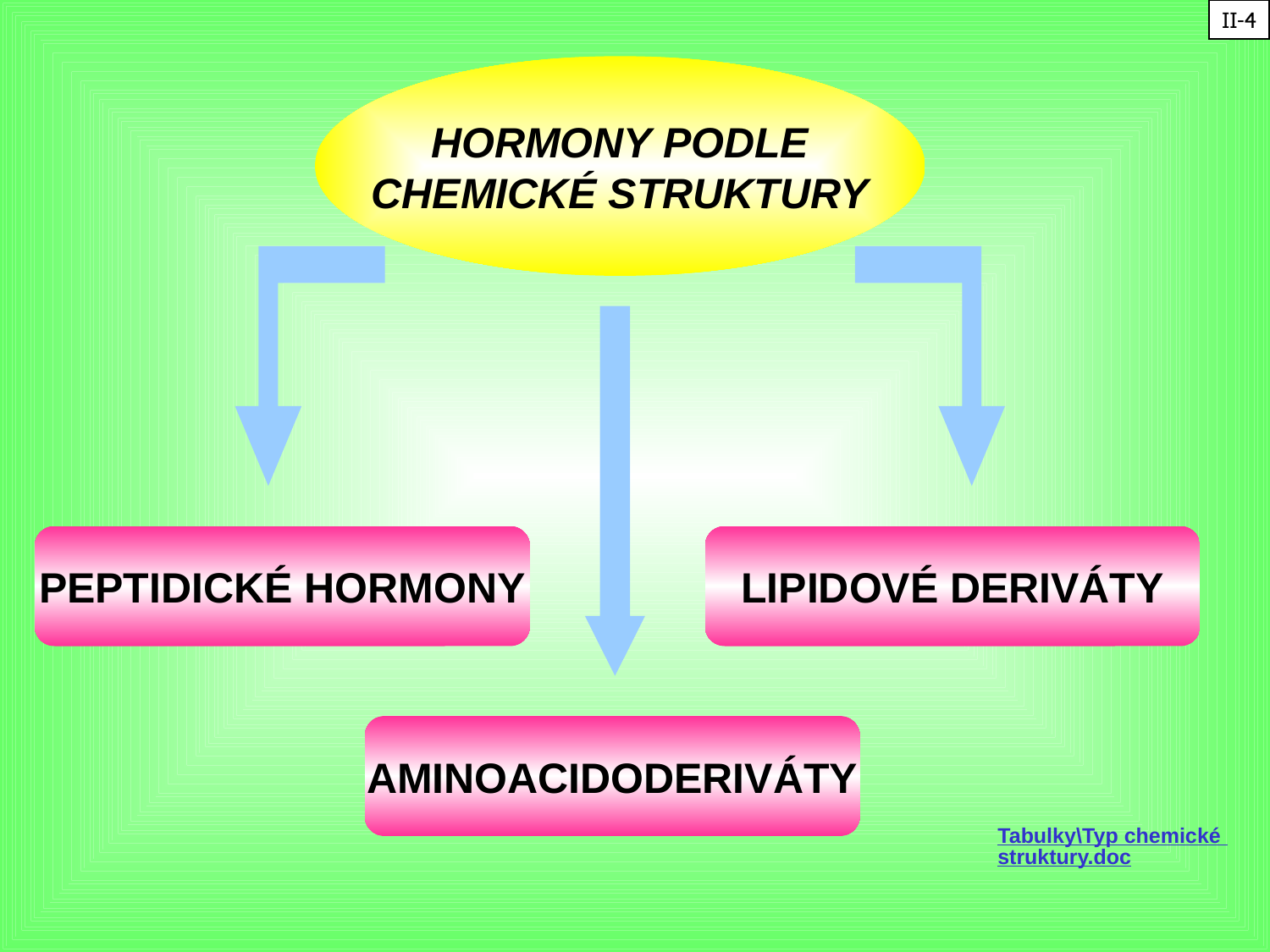

II-4
HORMONY PODLE
CHEMICKÉ STRUKTURY

PEPTIDICKÉ HORMONY
LIPIDOVÉ DERIVÁTY
AMINOACIDODERIVÁTY
Tabulky\Typ chemické struktury.doc